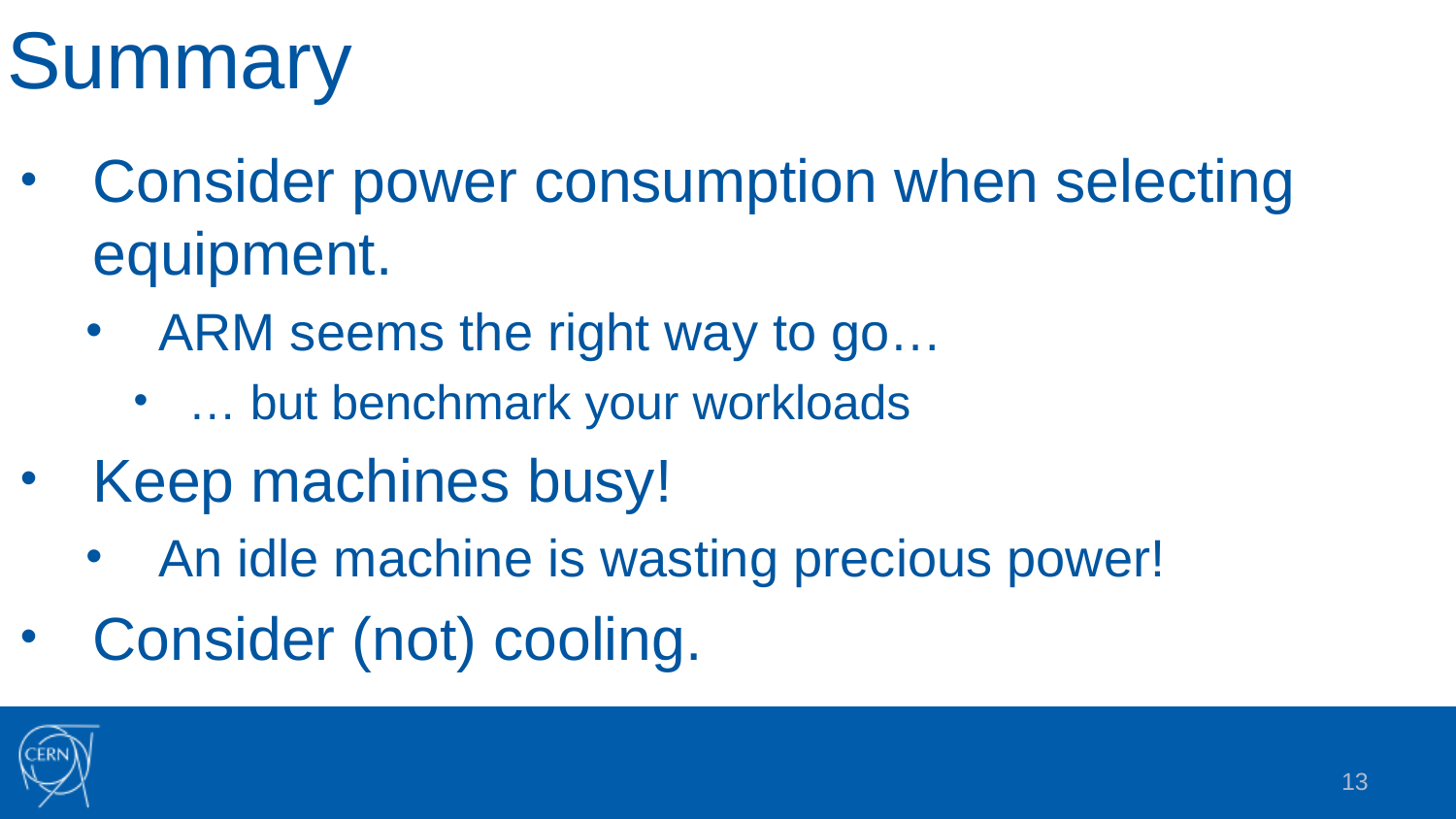

# Summary
Consider power consumption when selecting equipment.
ARM seems the right way to go…
… but benchmark your workloads
Keep machines busy!
An idle machine is wasting precious power!
Consider (not) cooling.

13